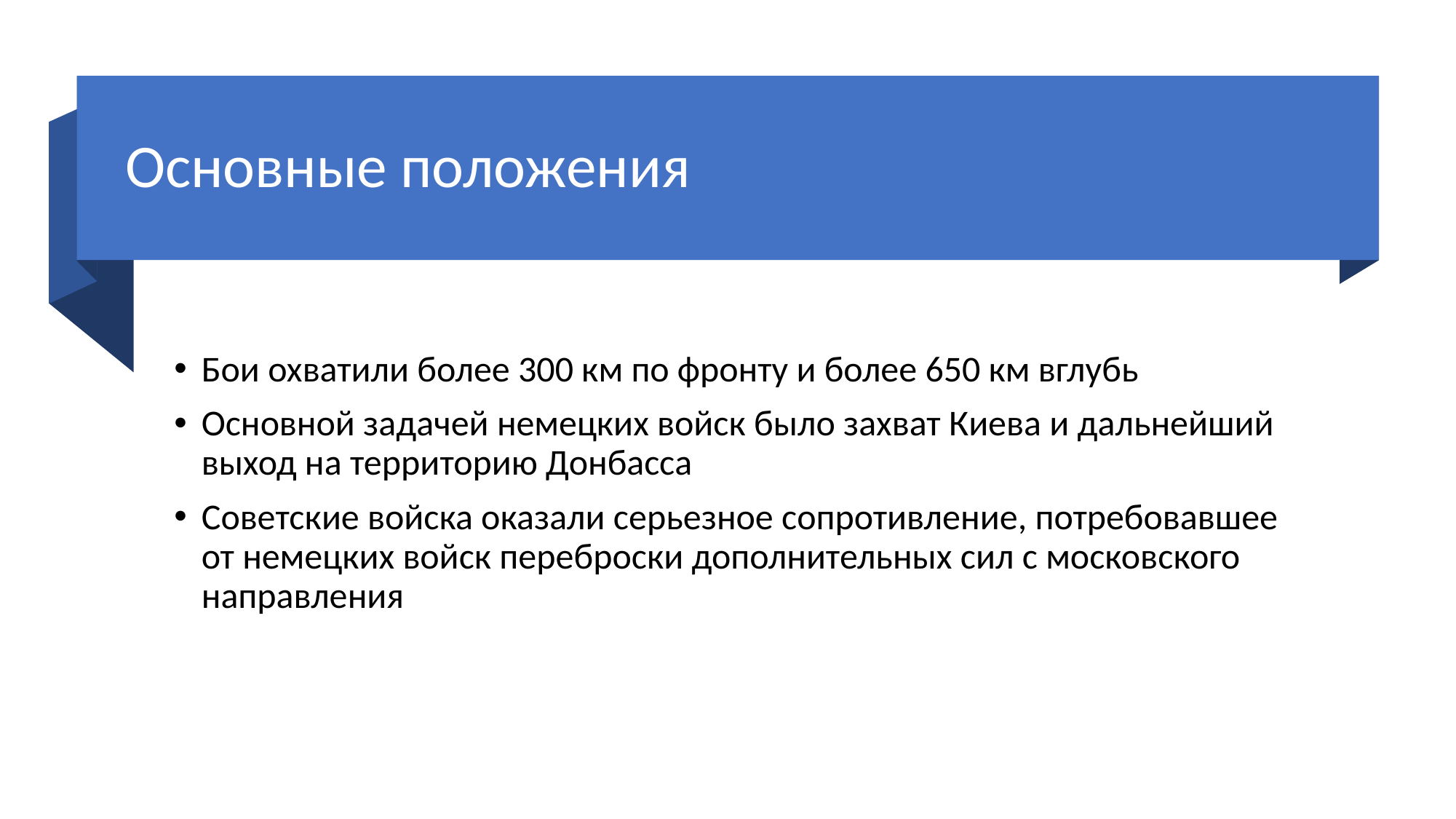

# Основные положения

Бои охватили более 300 км по фронту и более 650 км вглубь
Основной задачей немецких войск было захват Киева и дальнейший выход на территорию Донбасса
Советские войска оказали серьезное сопротивление, потребовавшее от немецких войск переброски дополнительных сил с московского направления